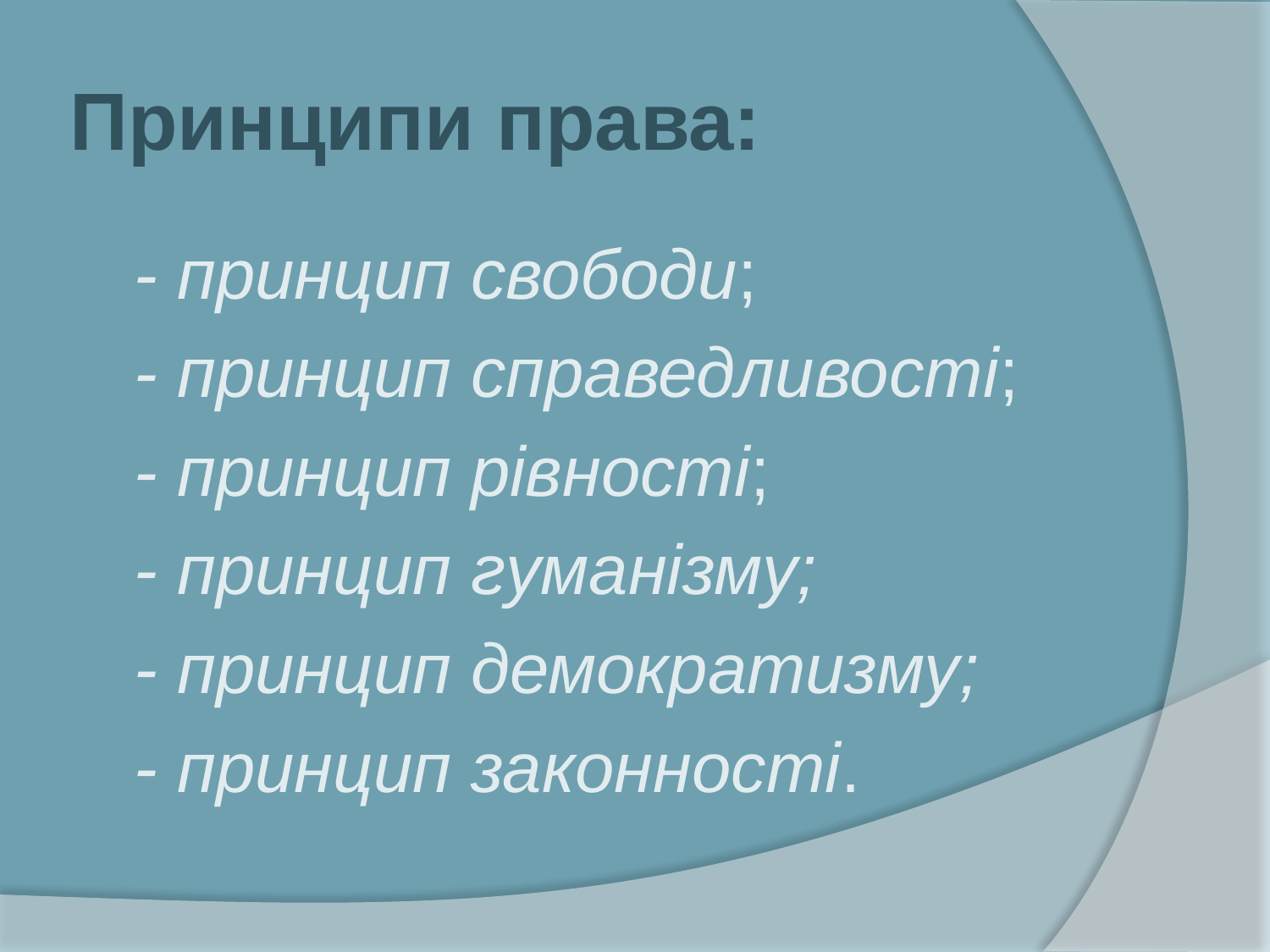

# Принципи права:
- принцип свободи;
- принцип справедливості;
- принцип рівності;
- принцип гуманізму;
- принцип демократизму;
- принцип законності.